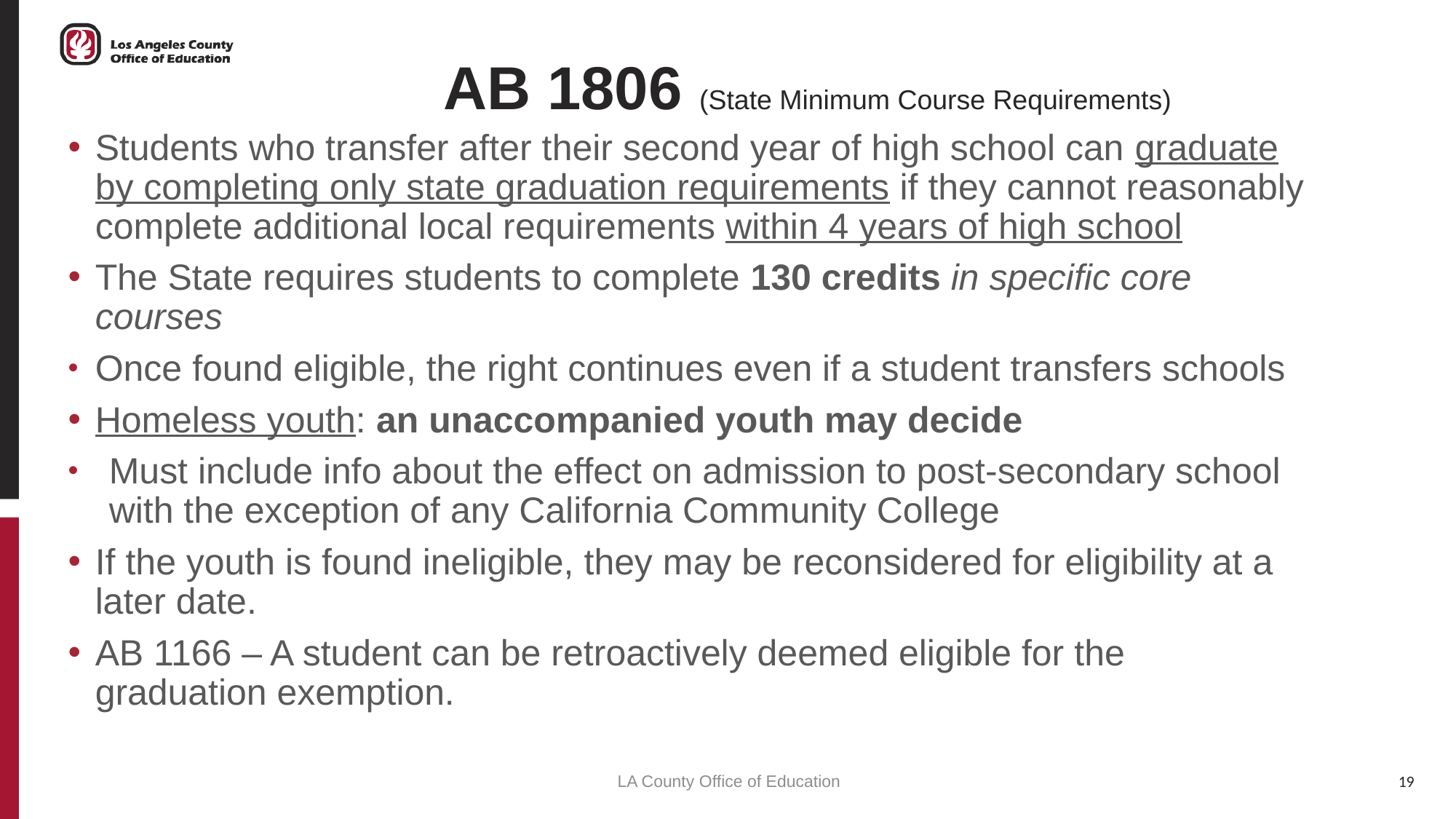

AB 1806 (State Minimum Course Requirements)
Students who transfer after their second year of high school can graduate by completing only state graduation requirements if they cannot reasonably complete additional local requirements within 4 years of high school
The State requires students to complete 130 credits in specific core courses
Once found eligible, the right continues even if a student transfers schools
Homeless youth: an unaccompanied youth may decide
Must include info about the effect on admission to post-secondary school with the exception of any California Community College
If the youth is found ineligible, they may be reconsidered for eligibility at a later date.
AB 1166 – A student can be retroactively deemed eligible for the graduation exemption.

19
LA County Office of Education
19